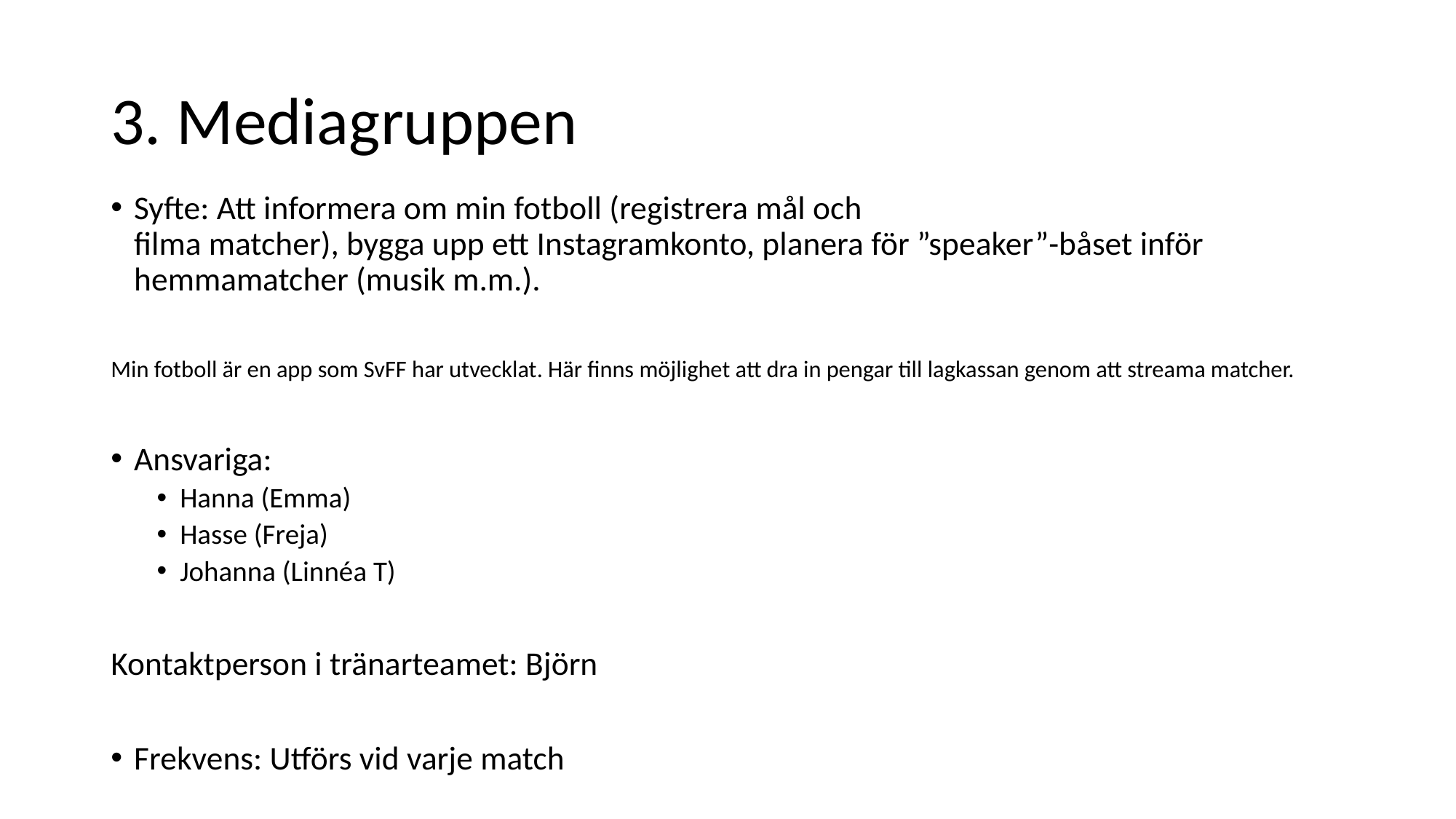

# 3. Mediagruppen
Syfte: Att informera om min fotboll (registrera mål och
filma matcher), bygga upp ett Instagramkonto, planera för ”speaker”-båset inför hemmamatcher (musik m.m.).

Min fotboll är en app som SvFF har utvecklat. Här finns möjlighet att dra in pengar till lagkassan genom att streama matcher.

Ansvariga:
Hanna (Emma)
Hasse (Freja)
Johanna (Linnéa T)

Kontaktperson i tränarteamet: Björn

Frekvens: Utförs vid varje match